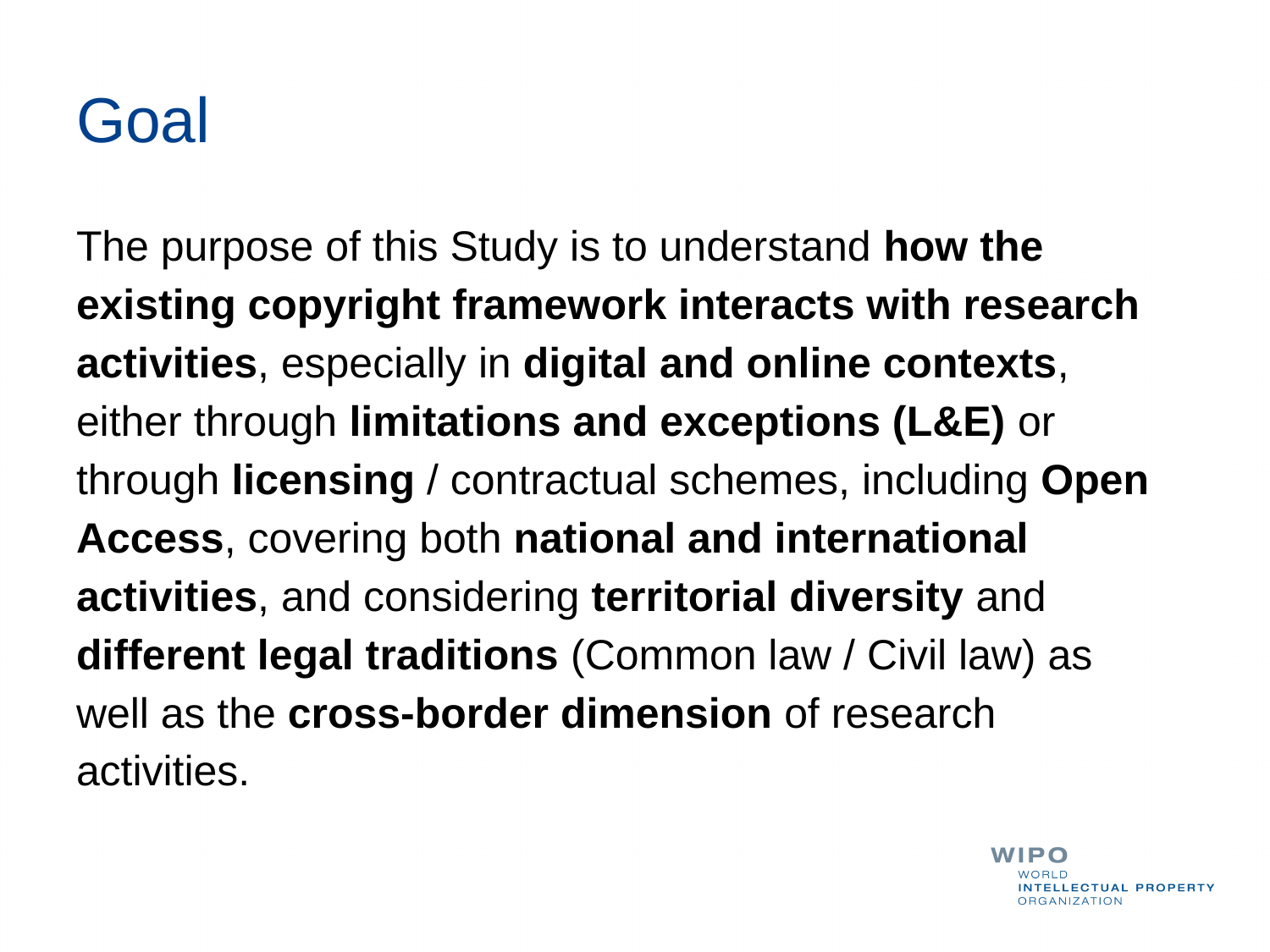

Goal
The purpose of this Study is to understand how the existing copyright framework interacts with research activities, especially in digital and online contexts, either through limitations and exceptions (L&E) or through licensing / contractual schemes, including Open Access, covering both national and international activities, and considering territorial diversity and different legal traditions (Common law / Civil law) as well as the cross-border dimension of research activities.